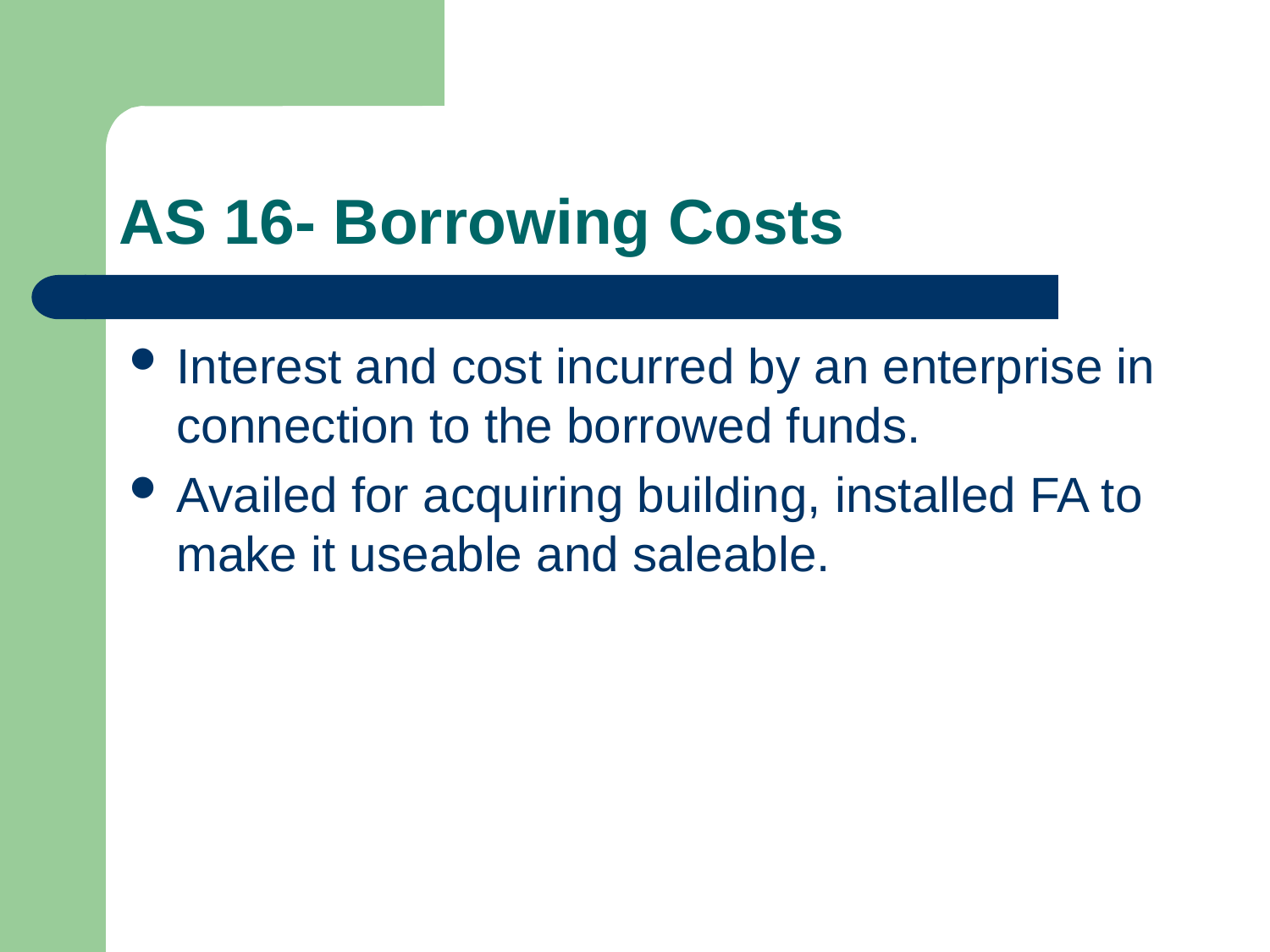

# AS 16- Borrowing Costs
Interest and cost incurred by an enterprise in connection to the borrowed funds.
Availed for acquiring building, installed FA to make it useable and saleable.